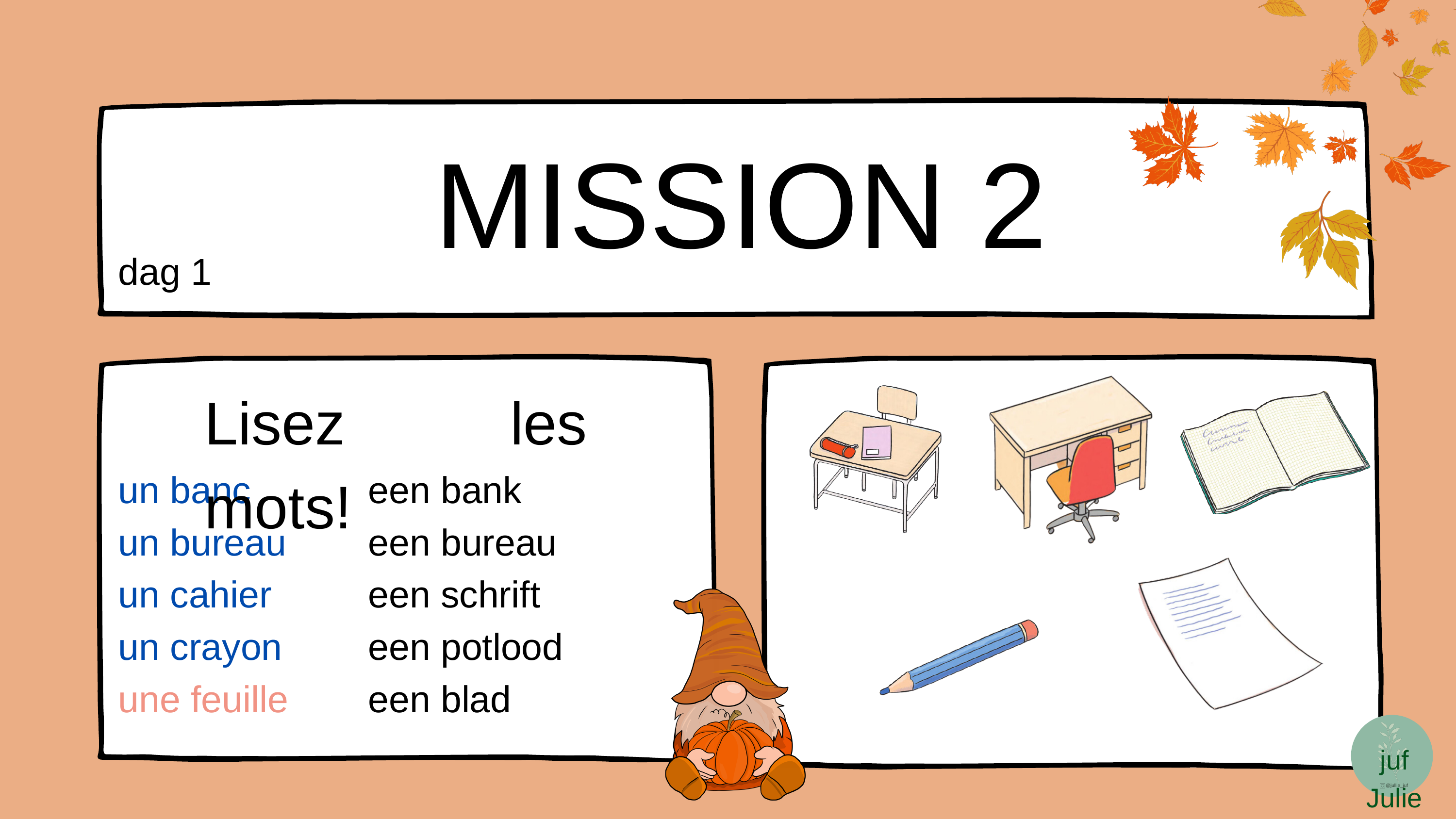

MISSION 2
dag 1

Lisez les mots!

un banc
un bureau
un cahier
un crayon
une feuille
een bank
een bureau
een schrift
een potlood
een blad

juf Julie
@jullie_juf